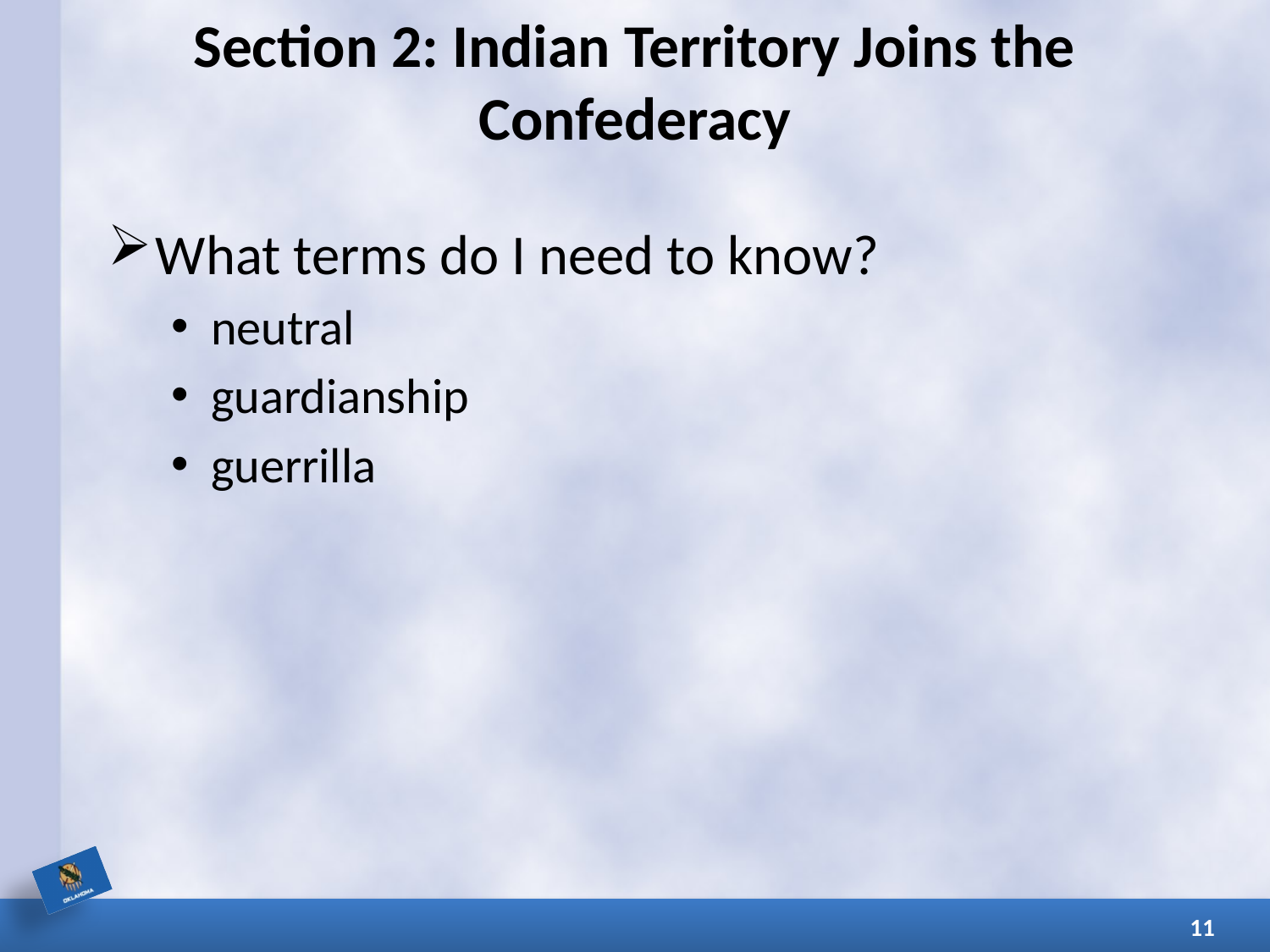

# Section 2: Indian Territory Joins the Confederacy
What terms do I need to know?
neutral
guardianship
guerrilla

11